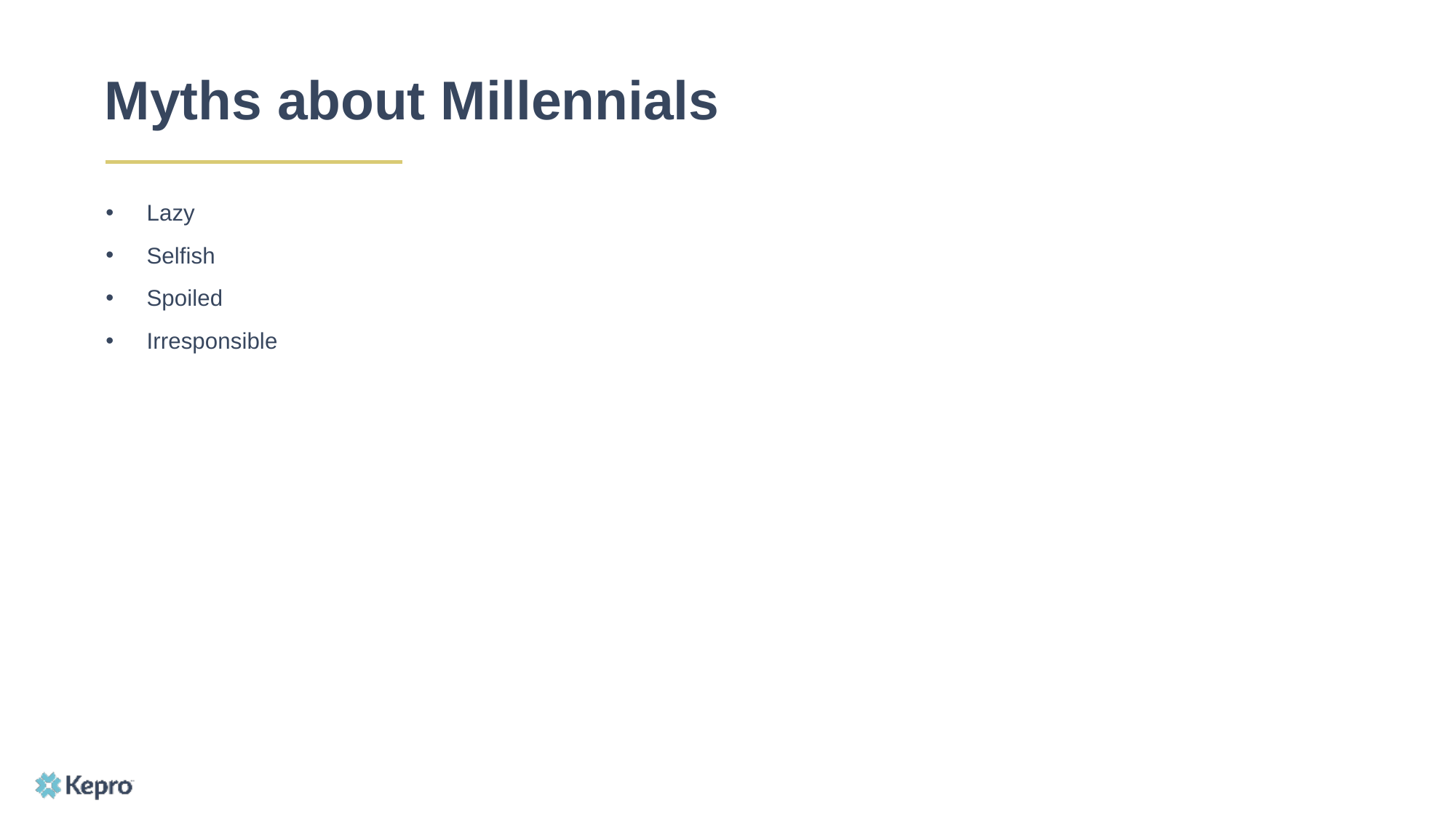

# Myths about Millennials
Lazy
Selfish
Spoiled
Irresponsible